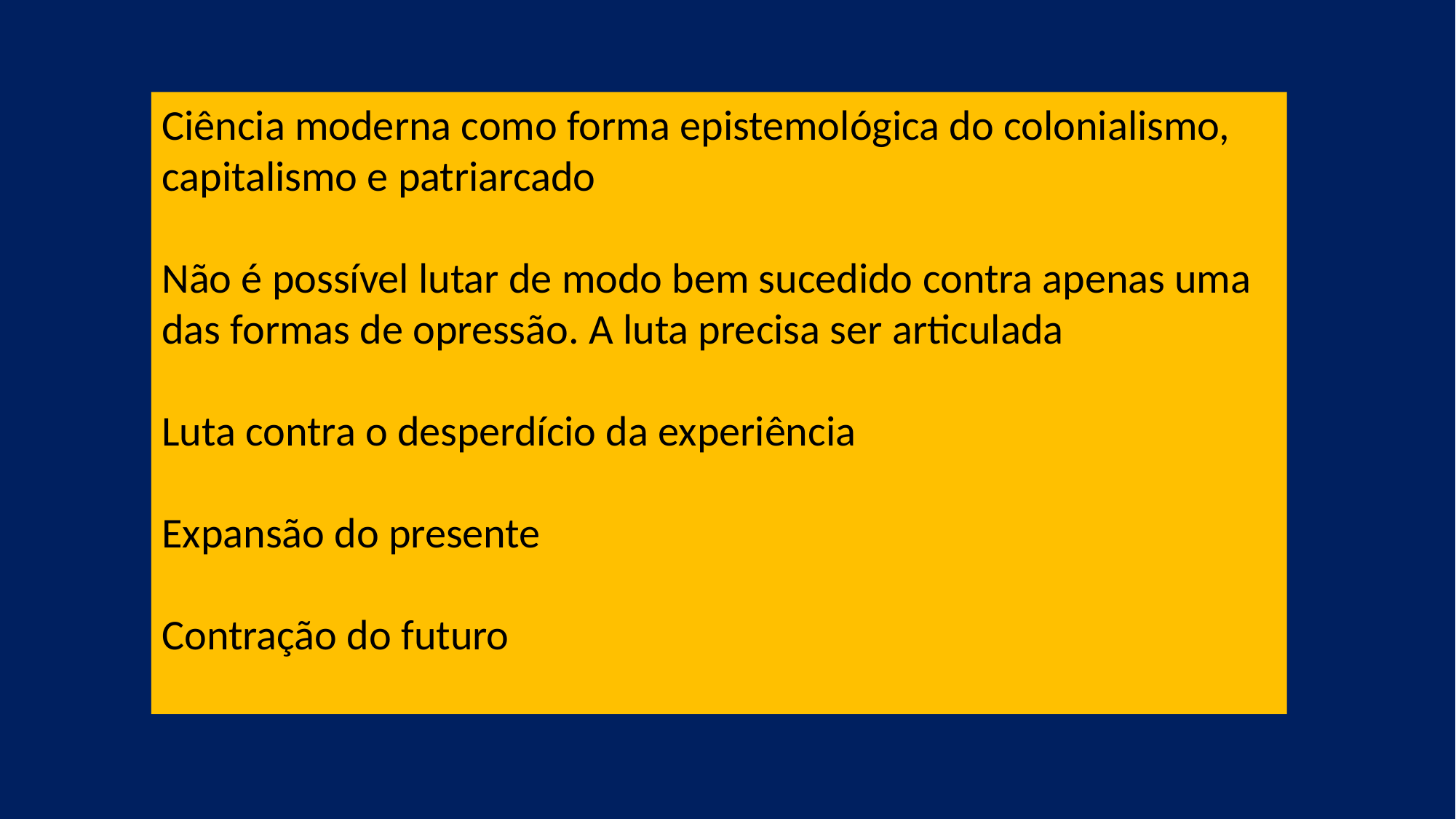

Ciência moderna como forma epistemológica do colonialismo, capitalismo e patriarcado

Não é possível lutar de modo bem sucedido contra apenas uma das formas de opressão. A luta precisa ser articulada

Luta contra o desperdício da experiência

Expansão do presente

Contração do futuro